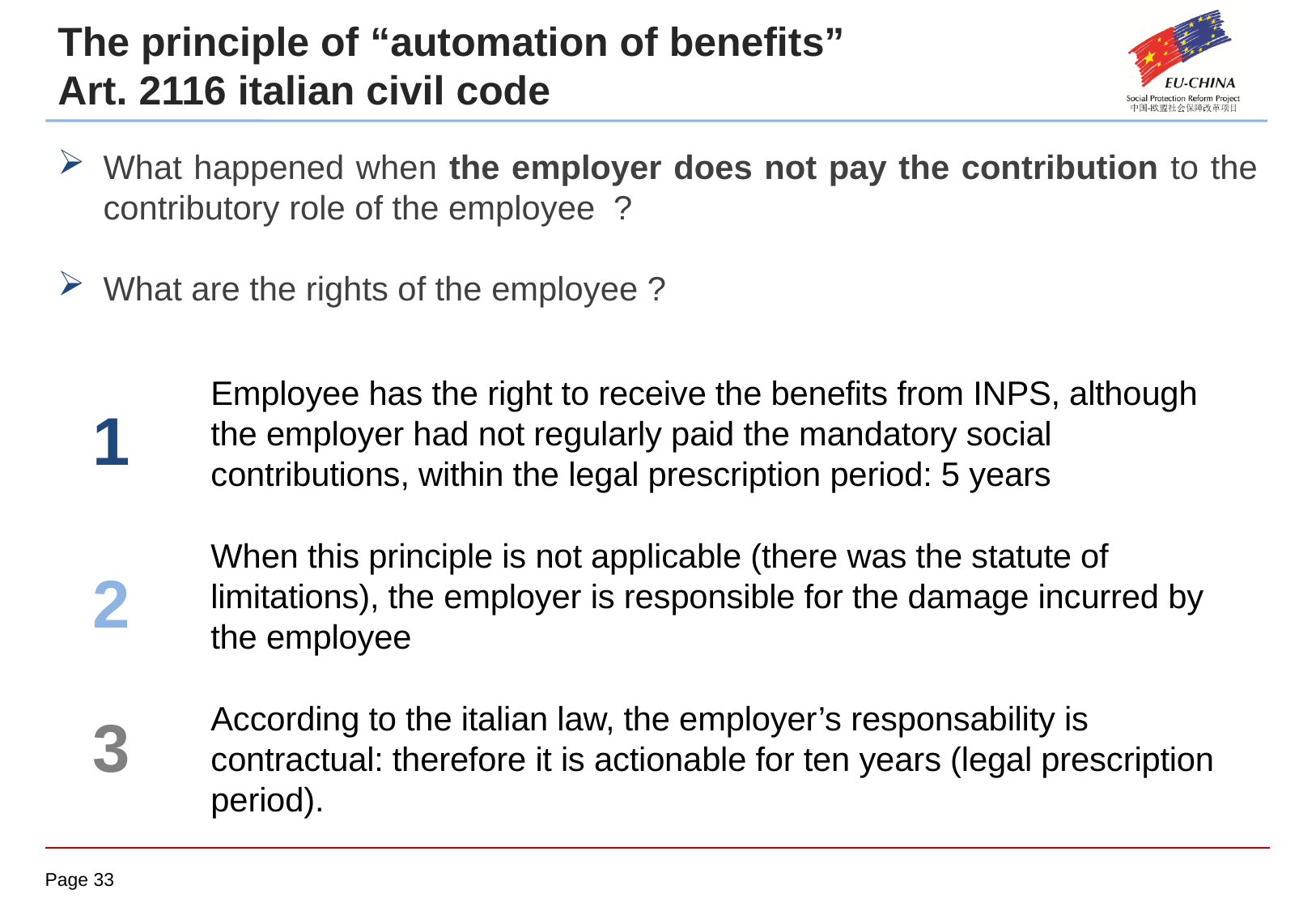

The principle of “automation of benefits”
Art. 2116 italian civil code
What happened when the employer does not pay the contribution to the contributory role of the employee  ?

What are the rights of the employee ?

Employee has the right to receive the benefits from INPS, although the employer had not regularly paid the mandatory social contributions, within the legal prescription period: 5 years
1
When this principle is not applicable (there was the statute of limitations), the employer is responsible for the damage incurred by the employee
2
3
According to the italian law, the employer’s responsability is contractual: therefore it is actionable for ten years (legal prescription period).